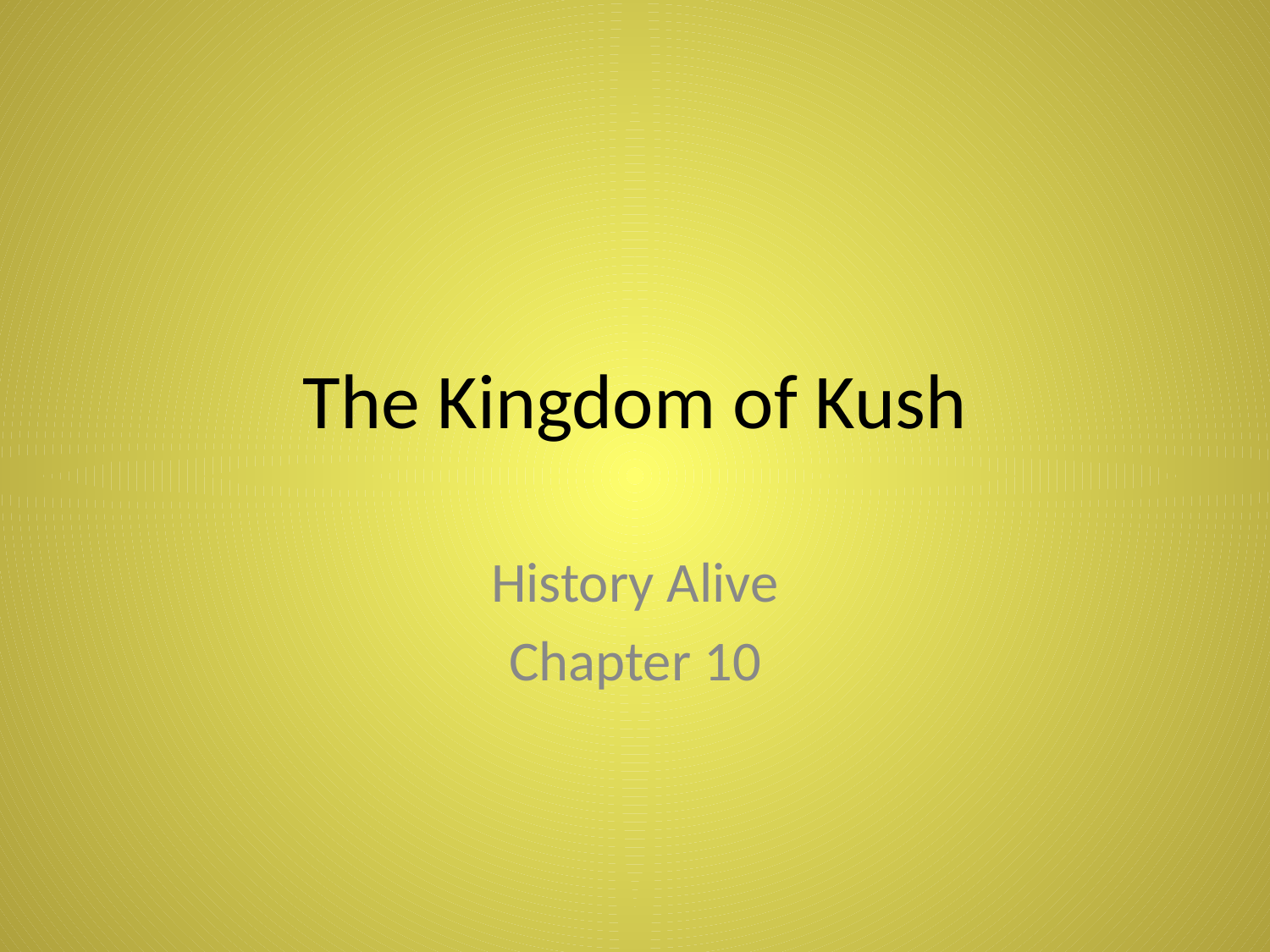

# The Kingdom of Kush
History Alive
Chapter 10